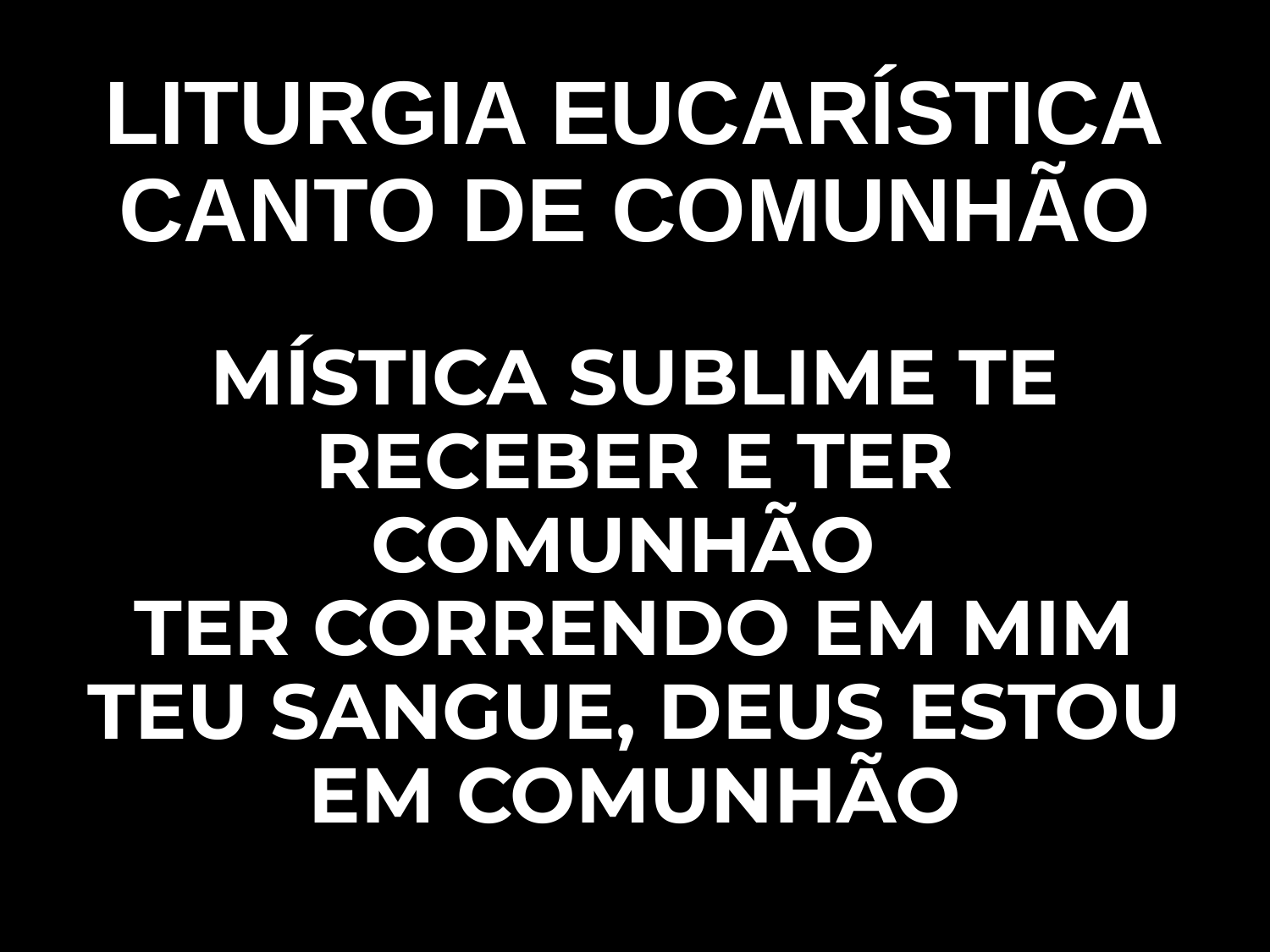

# LITURGIA EUCARÍSTICA CANTO DE COMUNHÃO
MÍSTICA SUBLIME TE RECEBER E TER COMUNHÃO
TER CORRENDO EM MIM TEU SANGUE, DEUS ESTOU EM COMUNHÃO